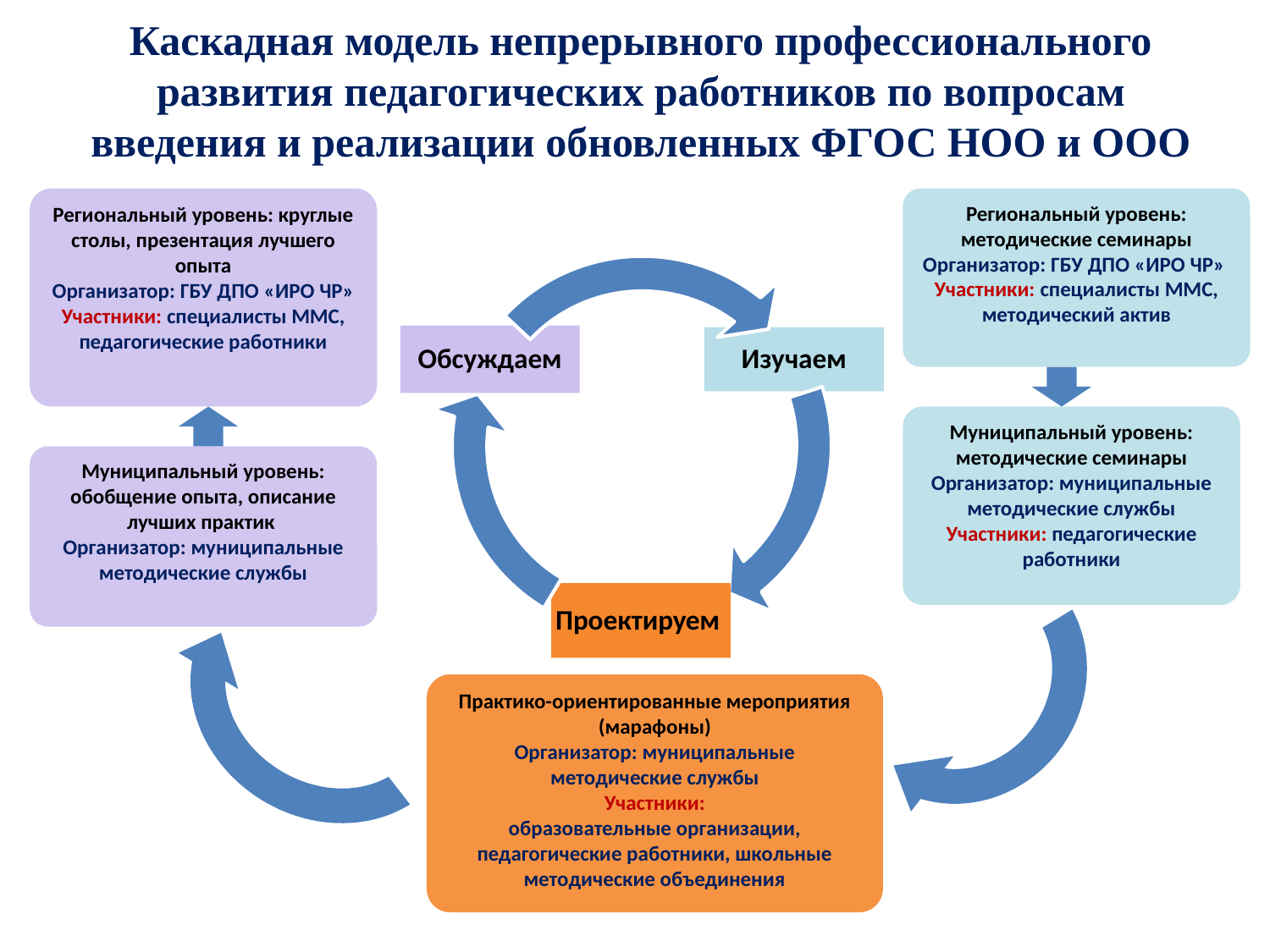

# Каскадная модель непрерывного профессионального развития педагогических работников по вопросам введения и реализации обновленных ФГОС НОО и ООО
Региональный уровень: круглые столы, презентация лучшего опыта
Организатор: ГБУ ДПО «ИРО ЧР»
Участники: специалисты ММС, педагогические работники

Региональный уровень:
методические семинары
Организатор: ГБУ ДПО «ИРО ЧР»
Участники: специалисты ММС, методический актив

Изучаем
Проектируем
Обсуждаем

Муниципальный уровень:
методические семинары
Организатор: муниципальные методические службы
Участники: педагогические работники
Муниципальный уровень: обобщение опыта, описание лучших практик
Организатор: муниципальные методические службы

Практико-ориентированные мероприятия (марафоны)
Организатор: муниципальные методические службы
Участники:
образовательные организации,
педагогические работники, школьные методические объединения